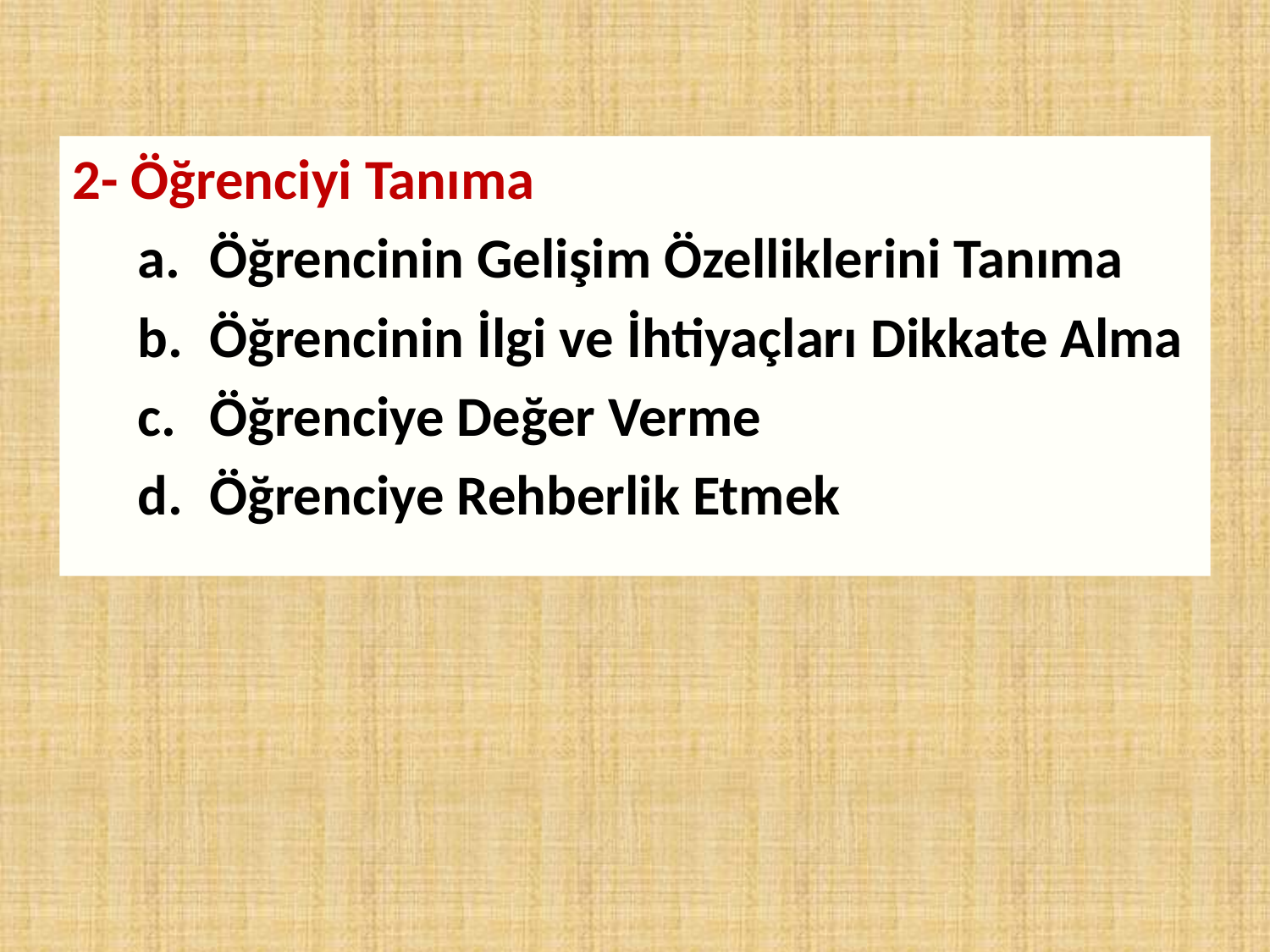

2- Öğrenciyi Tanıma
Öğrencinin Gelişim Özelliklerini Tanıma
Öğrencinin İlgi ve İhtiyaçları Dikkate Alma
Öğrenciye Değer Verme
Öğrenciye Rehberlik Etmek